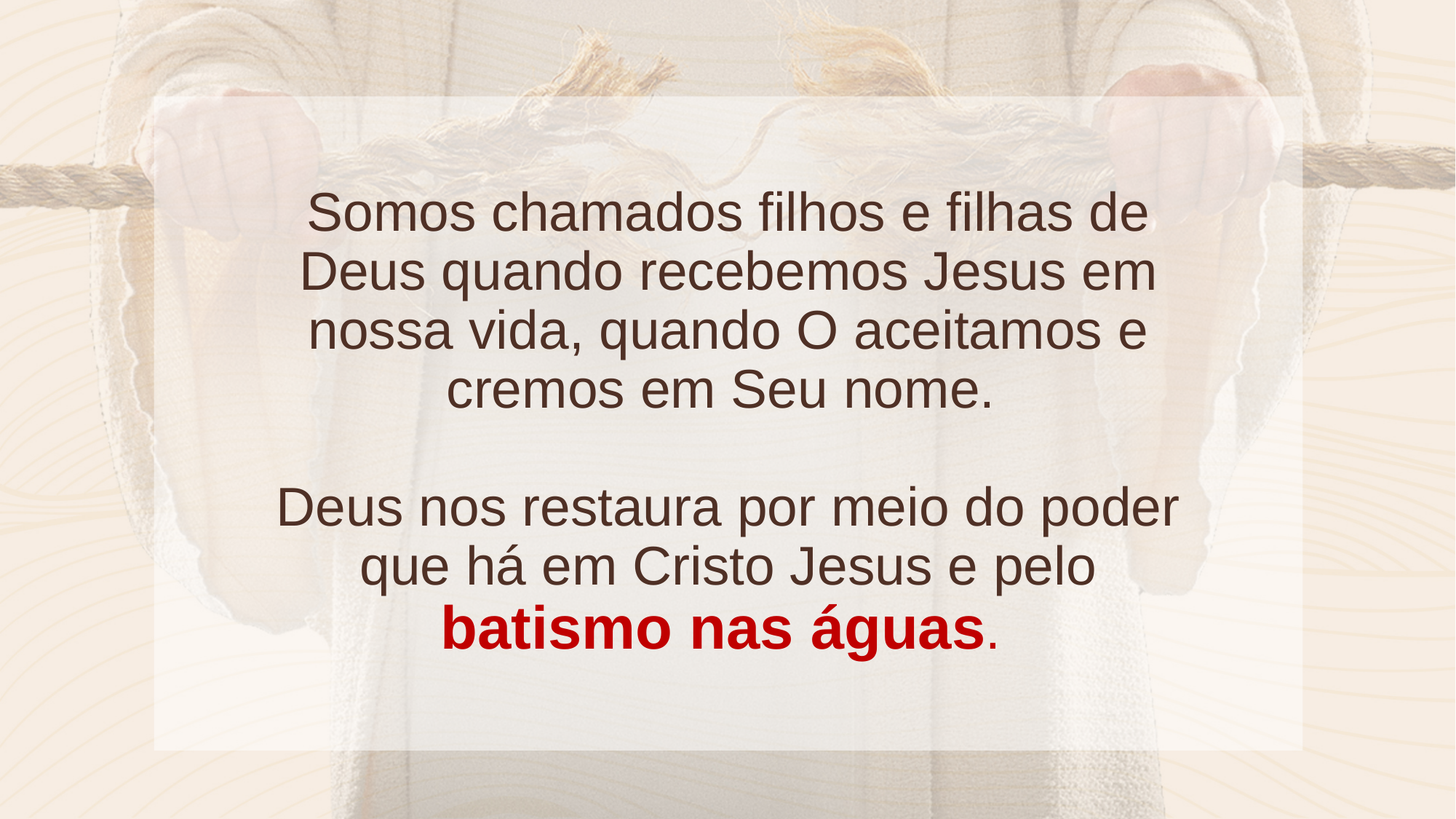

Somos chamados filhos e filhas de Deus quando recebemos Jesus em nossa vida, quando O aceitamos e cremos em Seu nome.

Deus nos restaura por meio do poder que há em Cristo Jesus e pelo batismo nas águas.